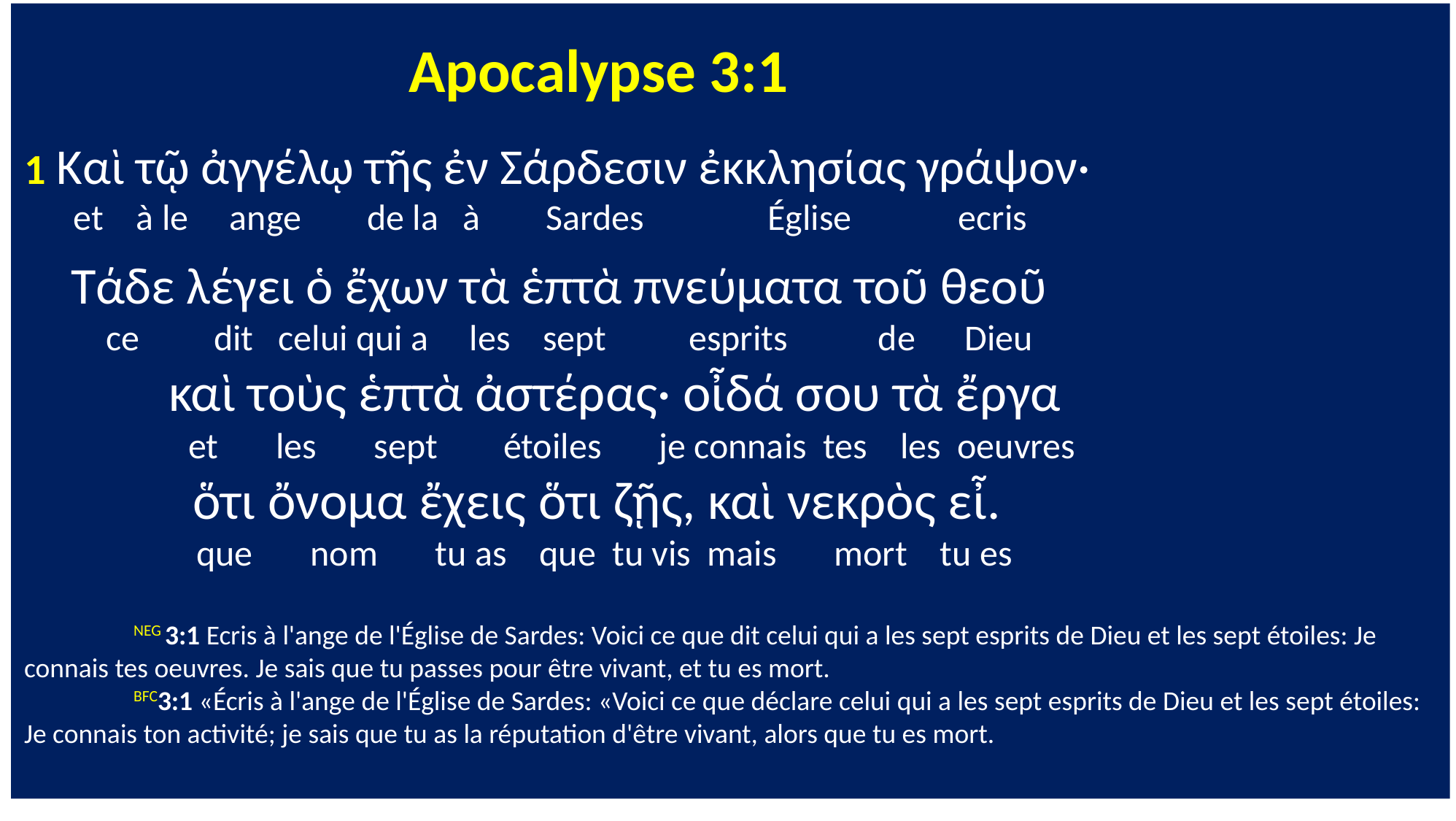

Apocalypse 3:1

1 Καὶ τῷ ἀγγέλῳ τῆς ἐν Σάρδεσιν ἐκκλησίας γράψον·
      et    à le     ange        de la   à        Sardes               Église             ecris

    Τάδε λέγει ὁ ἔχων τὰ ἑπτὰ πνεύματα τοῦ θεοῦ
          ce         dit   celui qui a     les    sept          esprits           de      Dieu
            καὶ τοὺς ἑπτὰ ἀστέρας· οἶδά σου τὰ ἔργα
                    et       les       sept        étoiles       je connais  tes    les  oeuvres
              ὅτι ὄνομα ἔχεις ὅτι ζῇς, καὶ νεκρὸς εἶ.
                     que       nom       tu as    que  tu vis  mais       mort    tu es

	NEG 3:1 Ecris à l'ange de l'Église de Sardes: Voici ce que dit celui qui a les sept esprits de Dieu et les sept étoiles: Je connais tes oeuvres. Je sais que tu passes pour être vivant, et tu es mort.
	BFC3:1 «Écris à l'ange de l'Église de Sardes: «Voici ce que déclare celui qui a les sept esprits de Dieu et les sept étoiles: Je connais ton activité; je sais que tu as la réputation d'être vivant, alors que tu es mort.